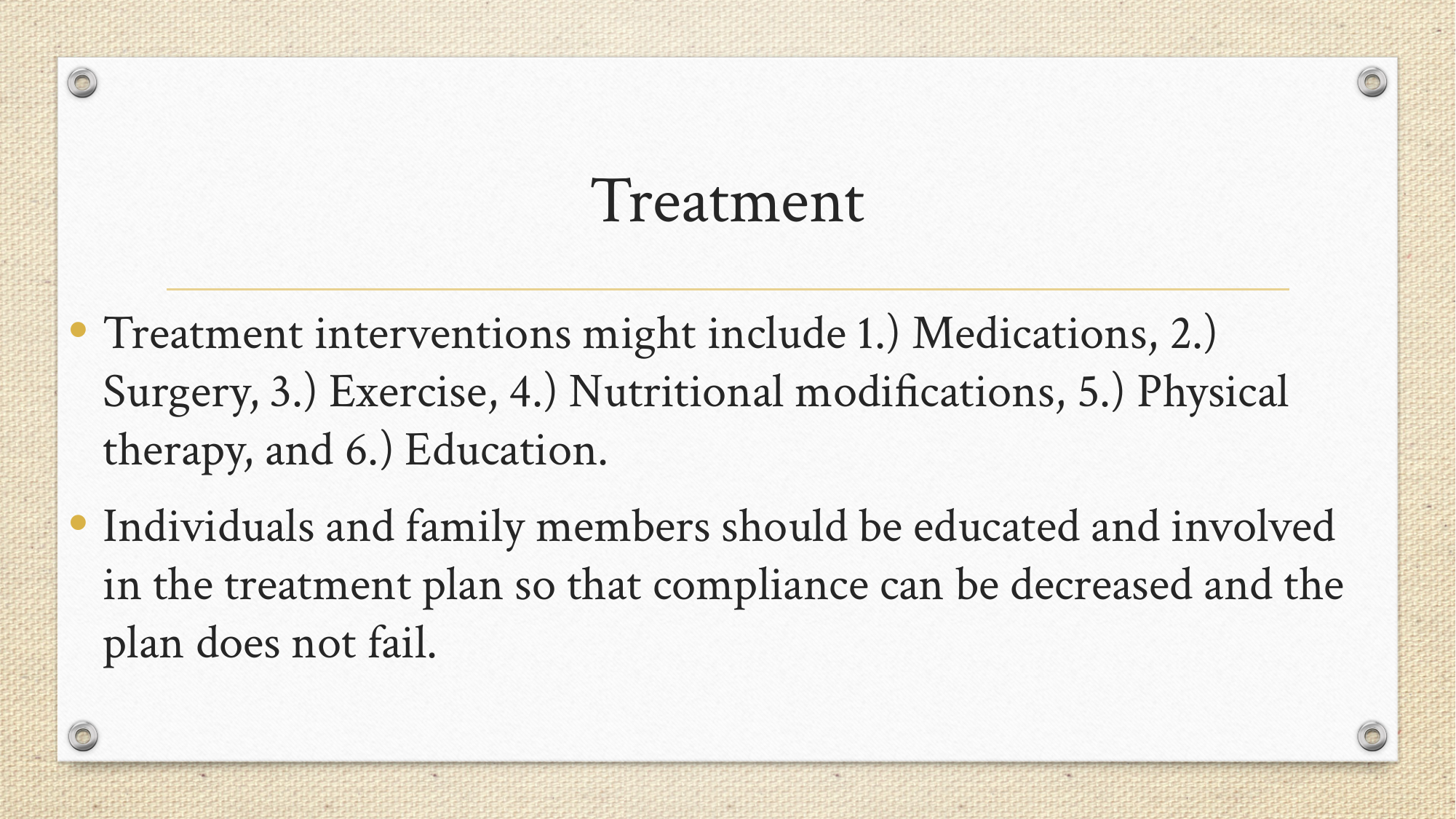

# Treatment
Treatment interventions might include 1.) Medications, 2.) Surgery, 3.) Exercise, 4.) Nutritional modifications, 5.) Physical therapy, and 6.) Education.
Individuals and family members should be educated and involved in the treatment plan so that compliance can be decreased and the plan does not fail.